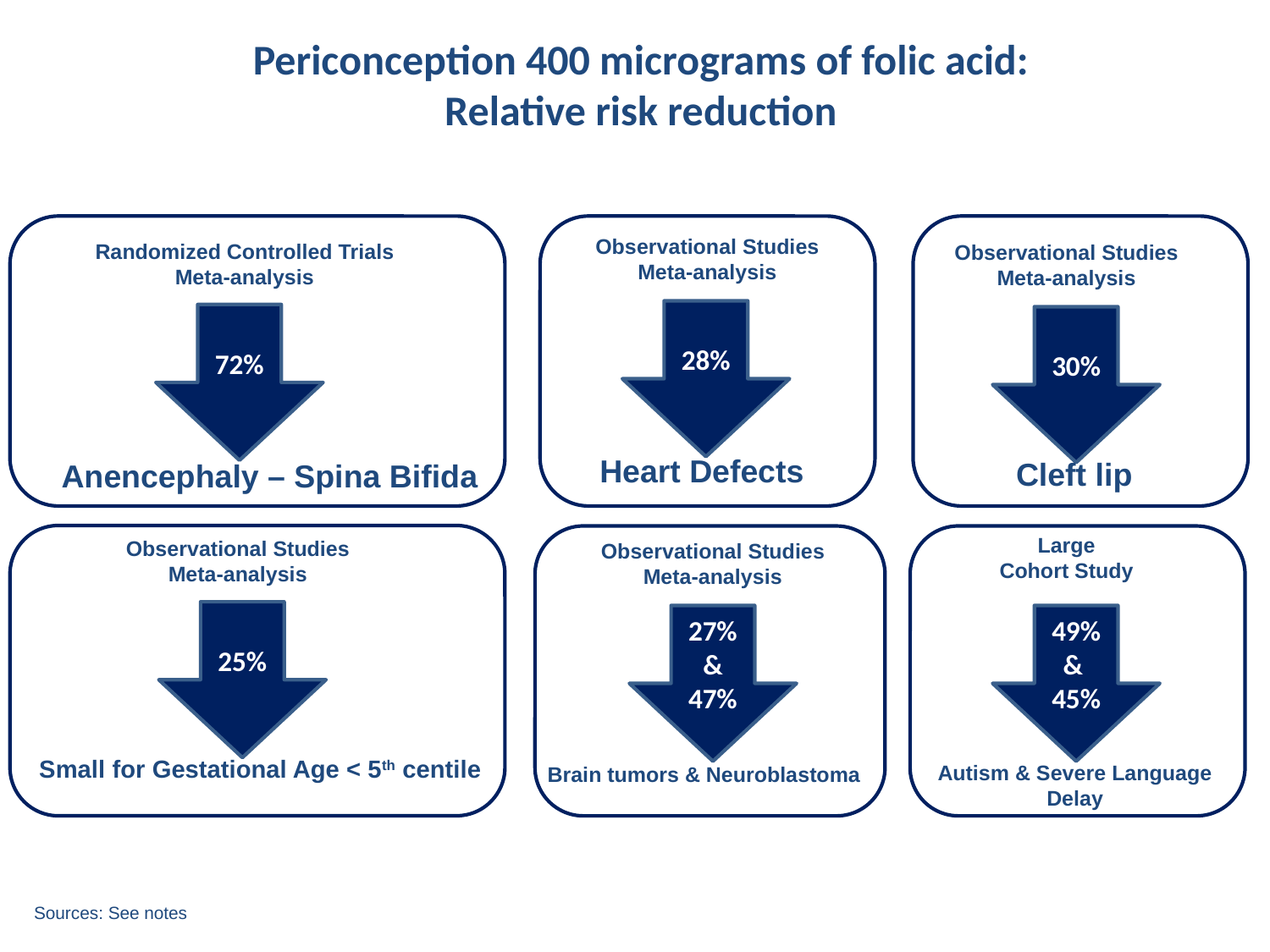

# Periconception 400 micrograms of folic acid: Relative risk reduction

Randomized Controlled Trials
Meta-analysis
72%
Anencephaly – Spina Bifida

Observational Studies
Meta-analysis
28%
Heart Defects
Observational Studies
Meta-analysis
30%
Cleft lip

Observational Studies
Meta-analysis
Observational Studies
Meta-analysis
25%
27% &
47%
Small for Gestational Age < 5th centile
Brain tumors & Neuroblastoma
Large
Cohort Study
49% &
45%
Autism & Severe Language Delay

Sources: See notes